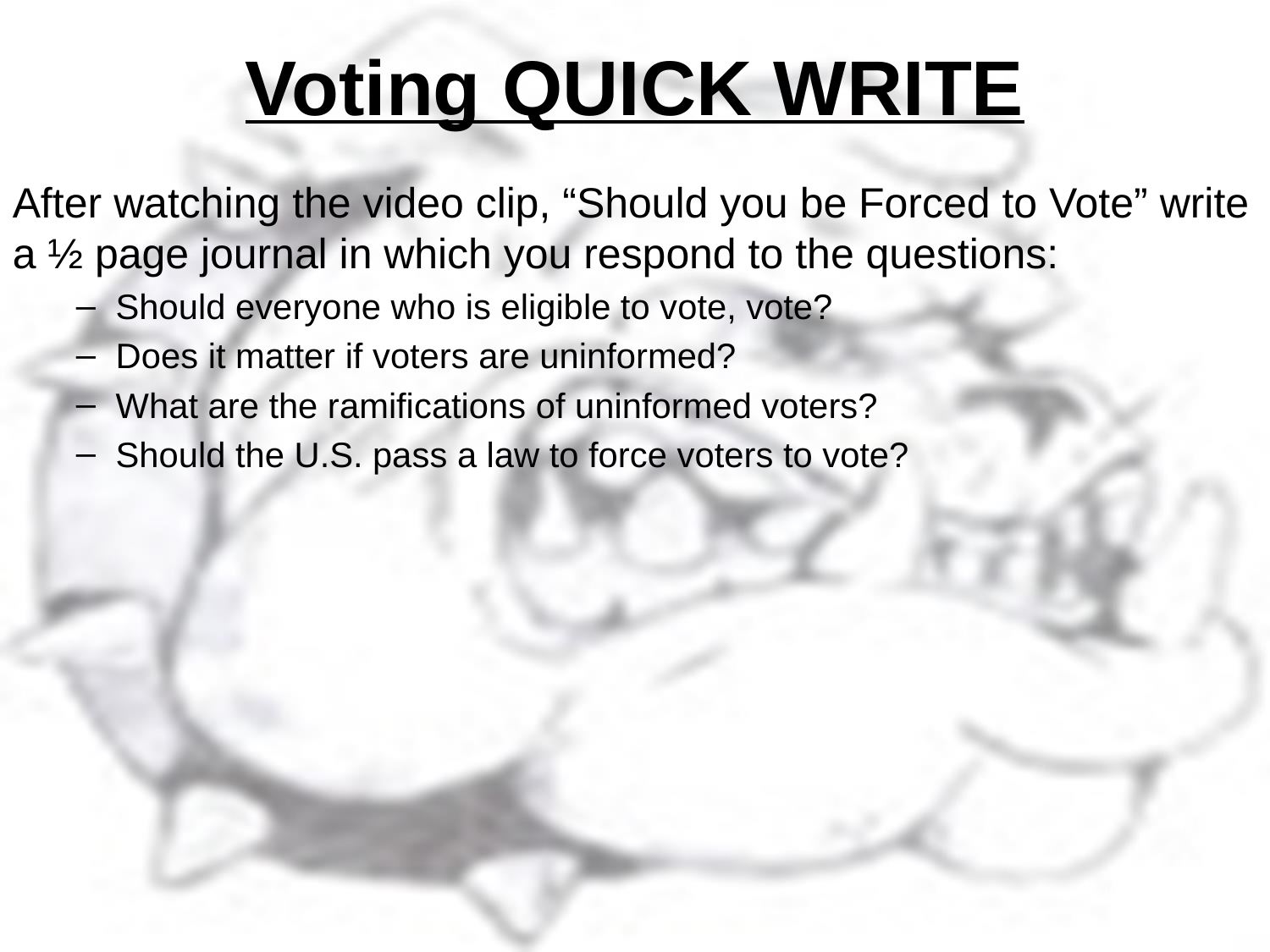

Voting QUICK WRITE
After watching the video clip, “Should you be Forced to Vote” write a ½ page journal in which you respond to the questions:
Should everyone who is eligible to vote, vote?
Does it matter if voters are uninformed?
What are the ramifications of uninformed voters?
Should the U.S. pass a law to force voters to vote?